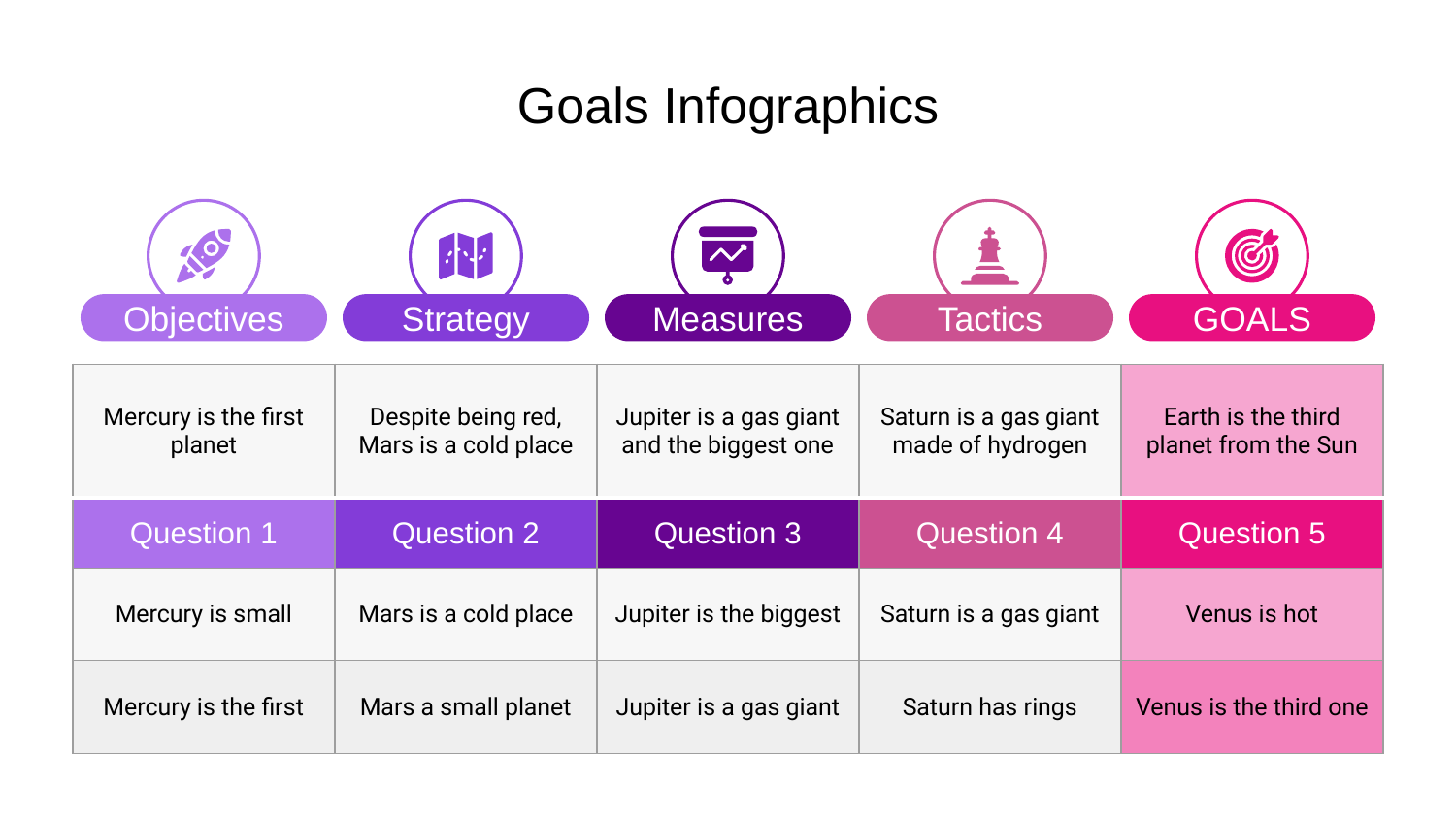

# Goals Infographics

Objectives
Strategy
Measures
Tactics
GOALS
| Mercury is the first planet | Despite being red, Mars is a cold place | Jupiter is a gas giant and the biggest one | Saturn is a gas giant made of hydrogen | Earth is the third planet from the Sun |
| --- | --- | --- | --- | --- |
| Question 1 | Question 2 | Question 3 | Question 4 | Question 5 |
| Mercury is small | Mars is a cold place | Jupiter is the biggest | Saturn is a gas giant | Venus is hot |
| Mercury is the first | Mars a small planet | Jupiter is a gas giant | Saturn has rings | Venus is the third one |